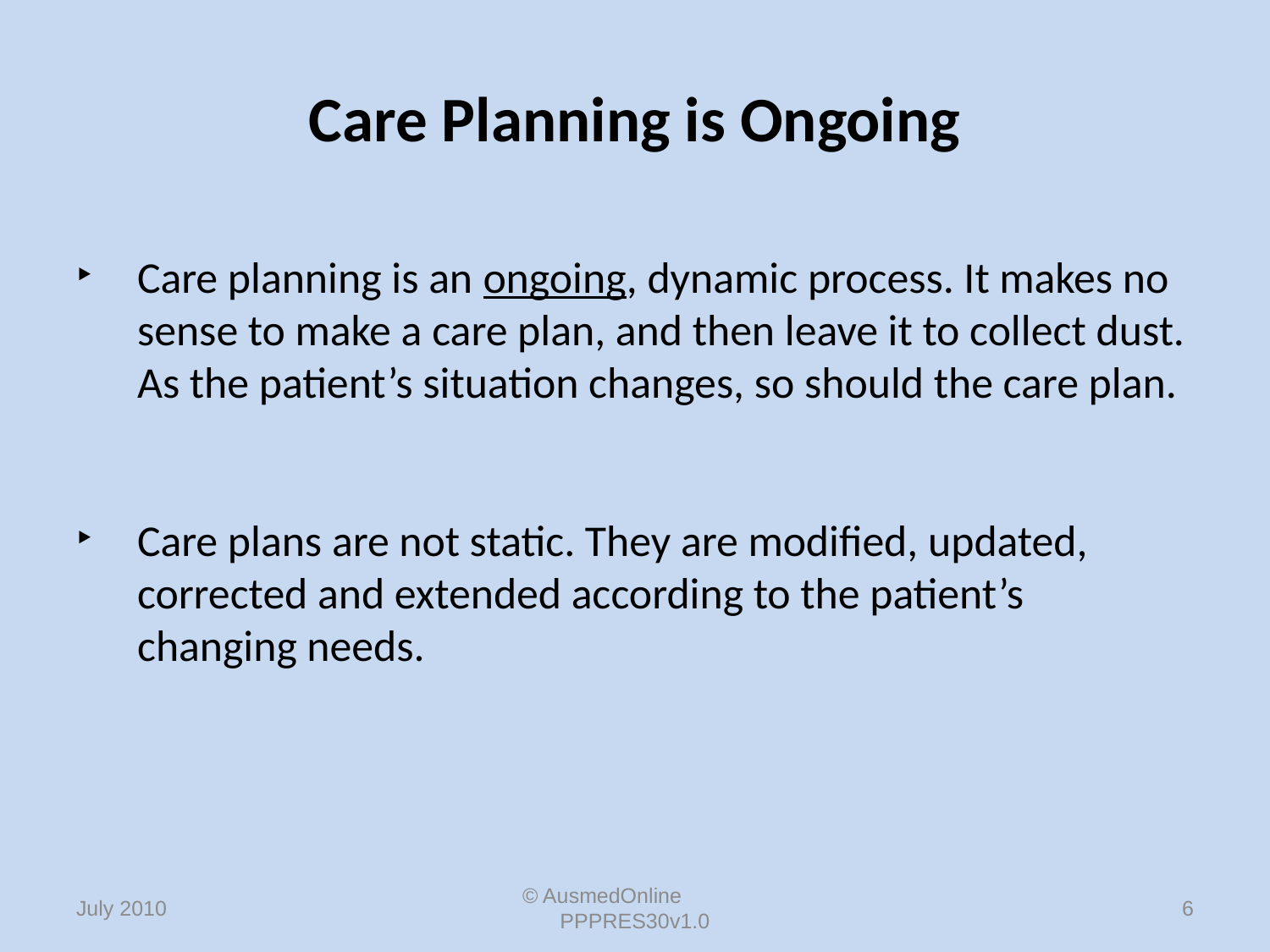

# Care Planning is Ongoing

Care planning is an ongoing, dynamic process. It makes no sense to make a care plan, and then leave it to collect dust. As the patient’s situation changes, so should the care plan.

Care plans are not static. They are modified, updated, corrected and extended according to the patient’s changing needs.

© AusmedOnline            PPPRES30v1.0
6
July 2010